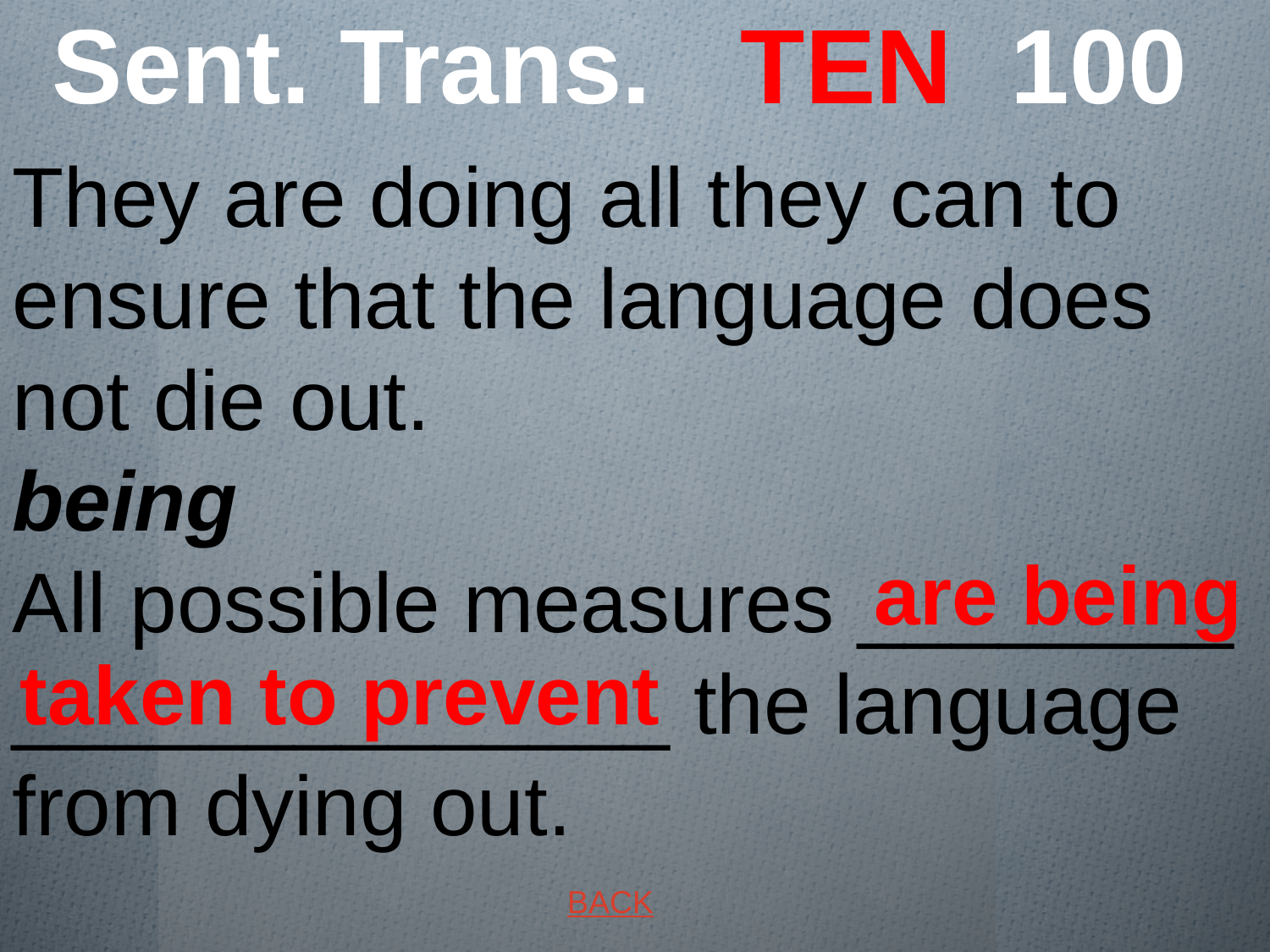

# Sent. Trans.   TEN  100
They are doing all they can to ensure that the language does not die out.                               being
All possible measures ________ ______________ the language from dying out.
                                     are being taken to prevent
BACK